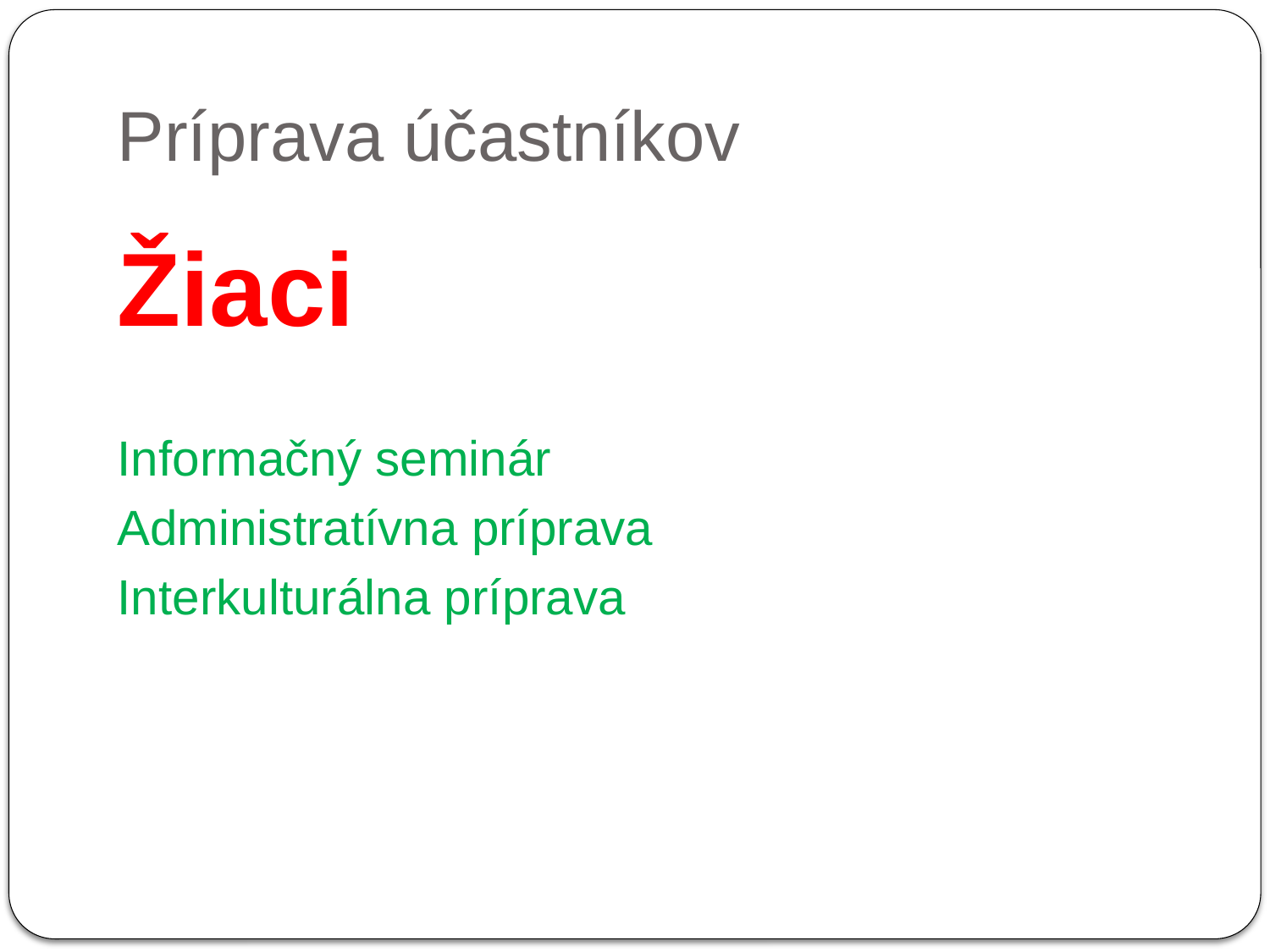

# Príprava účastníkov
Žiaci

Informačný seminár
Administratívna príprava
Interkulturálna príprava